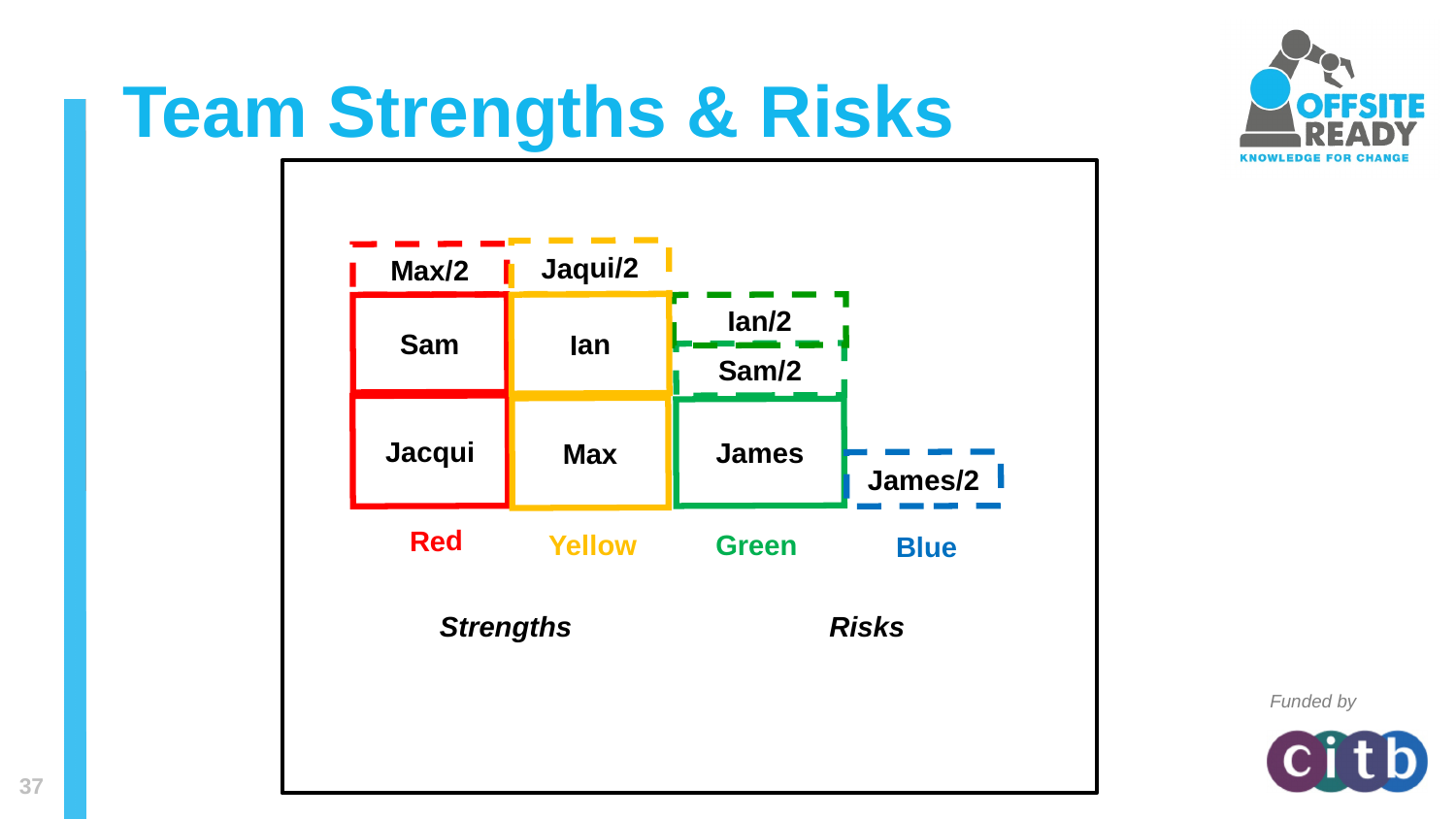

Team Strengths & Risks

Risks
Strengths
Jaqui/2
Max/2
Ian
Ian/2
Sam
Sam/2
Jacqui
Max
James
James/2
Red
Green
Yellow
Blue